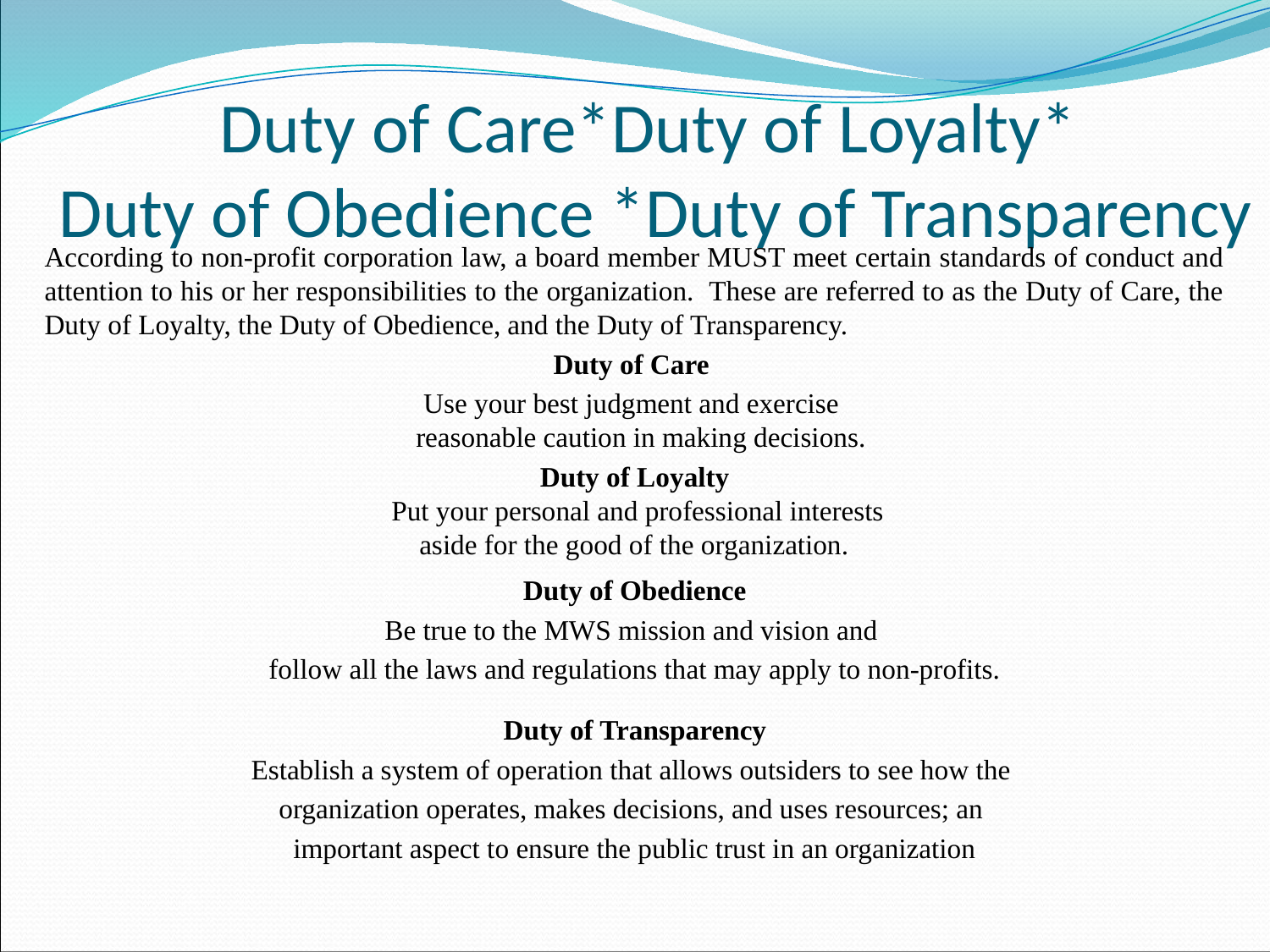

# Duty of Care*Duty of Loyalty* Duty of Obedience *Duty of Transparency
According to non-profit corporation law, a board member MUST meet certain standards of conduct and attention to his or her responsibilities to the organization.  These are referred to as the Duty of Care, the Duty of Loyalty, the Duty of Obedience, and the Duty of Transparency.
Duty of Care
Use your best judgment and exercise
reasonable caution in making decisions.
Duty of Loyalty
Put your personal and professional interests
aside for the good of the organization.
Duty of Obedience
Be true to the MWS mission and vision and
follow all the laws and regulations that may apply to non-profits.
Duty of Transparency
Establish a system of operation that allows outsiders to see how the
organization operates, makes decisions, and uses resources; an
important aspect to ensure the public trust in an organization